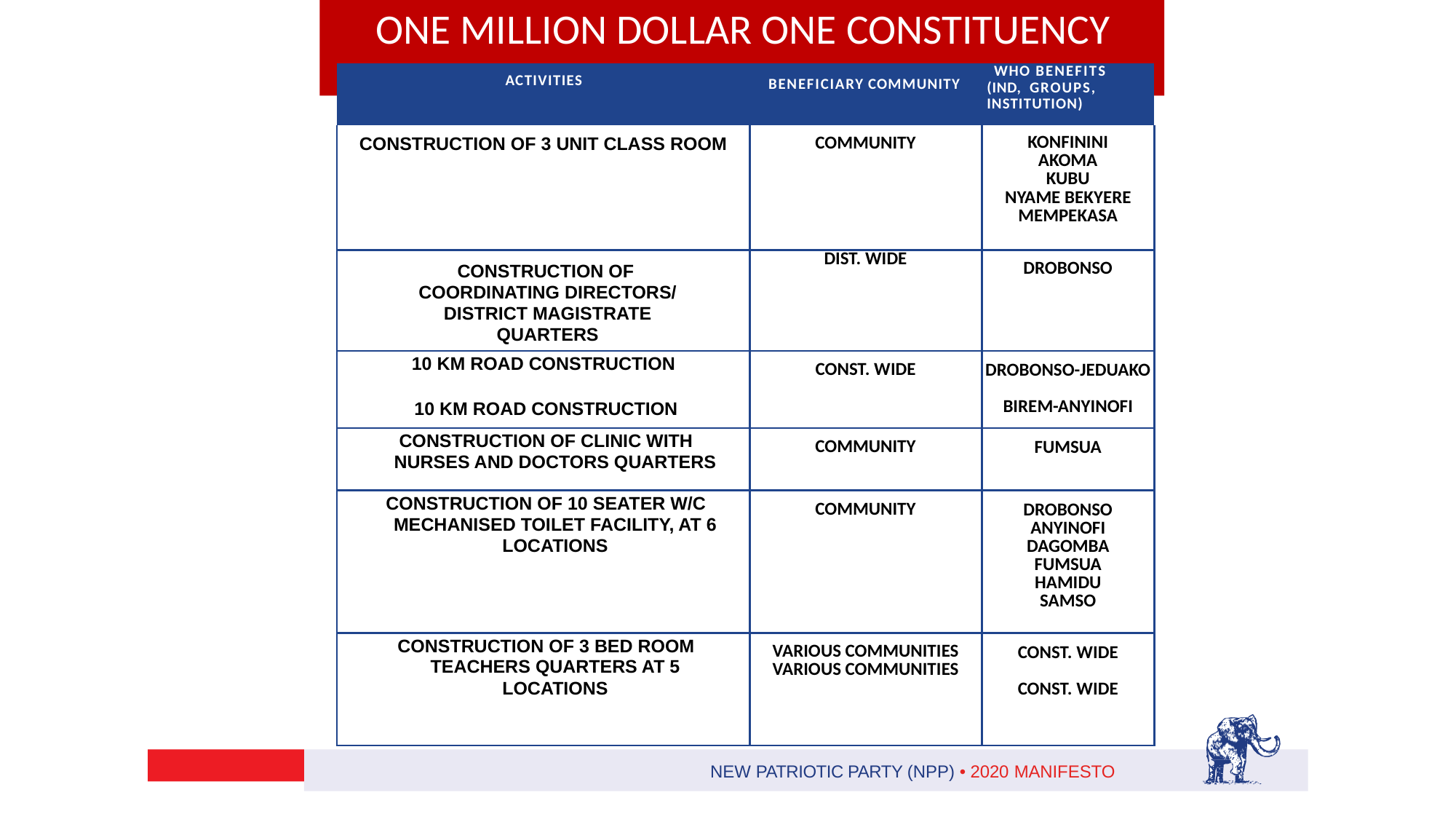

# ONE MILLION DOLLAR ONE CONSTITUENCY
| ACTIVITIES | BENEFICIARY COMMUNITY | WHO BENEFITS (IND, GROUPS, INSTITUTION) |
| --- | --- | --- |
| CONSTRUCTION OF 3 UNIT CLASS ROOM | COMMUNITY | KONFININI AKOMA KUBU NYAME BEKYERE MEMPEKASA |
| CONSTRUCTION OF COORDINATING DIRECTORS/ DISTRICT MAGISTRATE QUARTERS | DIST. WIDE | DROBONSO |
| 10 KM ROAD CONSTRUCTION 10 KM ROAD CONSTRUCTION | CONST. WIDE | DROBONSO-JEDUAKO BIREM-ANYINOFI |
| CONSTRUCTION OF CLINIC WITH NURSES AND DOCTORS QUARTERS | COMMUNITY | FUMSUA |
| CONSTRUCTION OF 10 SEATER W/C MECHANISED TOILET FACILITY, AT 6 LOCATIONS | COMMUNITY | DROBONSO ANYINOFI DAGOMBA FUMSUA HAMIDU SAMSO |
| CONSTRUCTION OF 3 BED ROOM TEACHERS QUARTERS AT 5 LOCATIONS | VARIOUS COMMUNITIES VARIOUS COMMUNITIES | CONST. WIDE CONST. WIDE |

NEW PATRIOTIC PARTY (NPP) • 2020 MANIFESTO